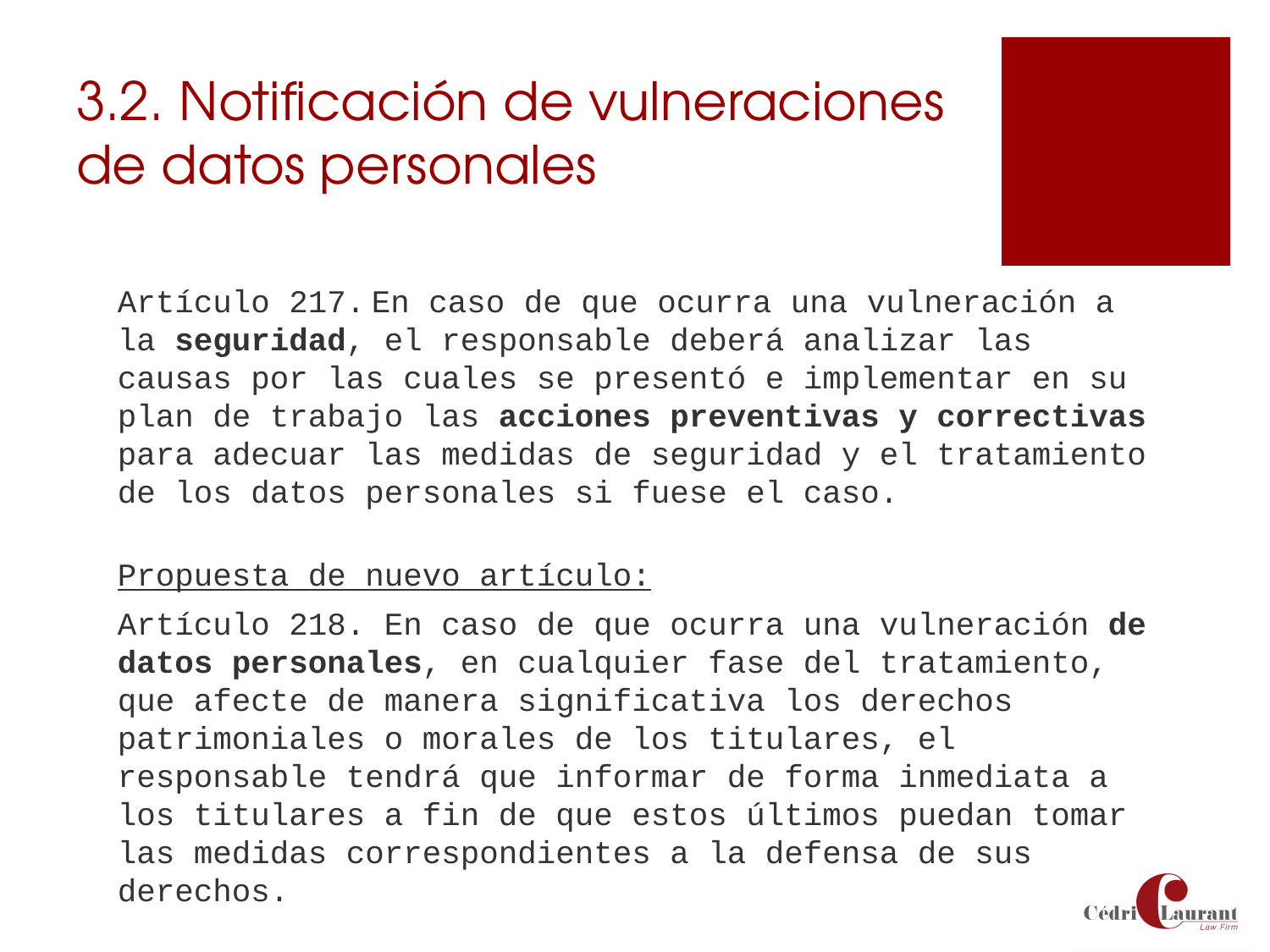

# 3.2. Notificación de vulneraciones de datos personales

Artículo 217.	En caso de que ocurra una vulneración a la seguridad, el responsable deberá analizar las causas por las cuales se presentó e implementar en su plan de trabajo las acciones preventivas y correctivas para adecuar las medidas de seguridad y el tratamiento de los datos personales si fuese el caso.

Propuesta de nuevo artículo:
Artículo 218. En caso de que ocurra una vulneración de datos personales, en cualquier fase del tratamiento, que afecte de manera significativa los derechos patrimoniales o morales de los titulares, el responsable tendrá que informar de forma inmediata a los titulares a fin de que estos últimos puedan tomar las medidas correspondientes a la defensa de sus derechos.